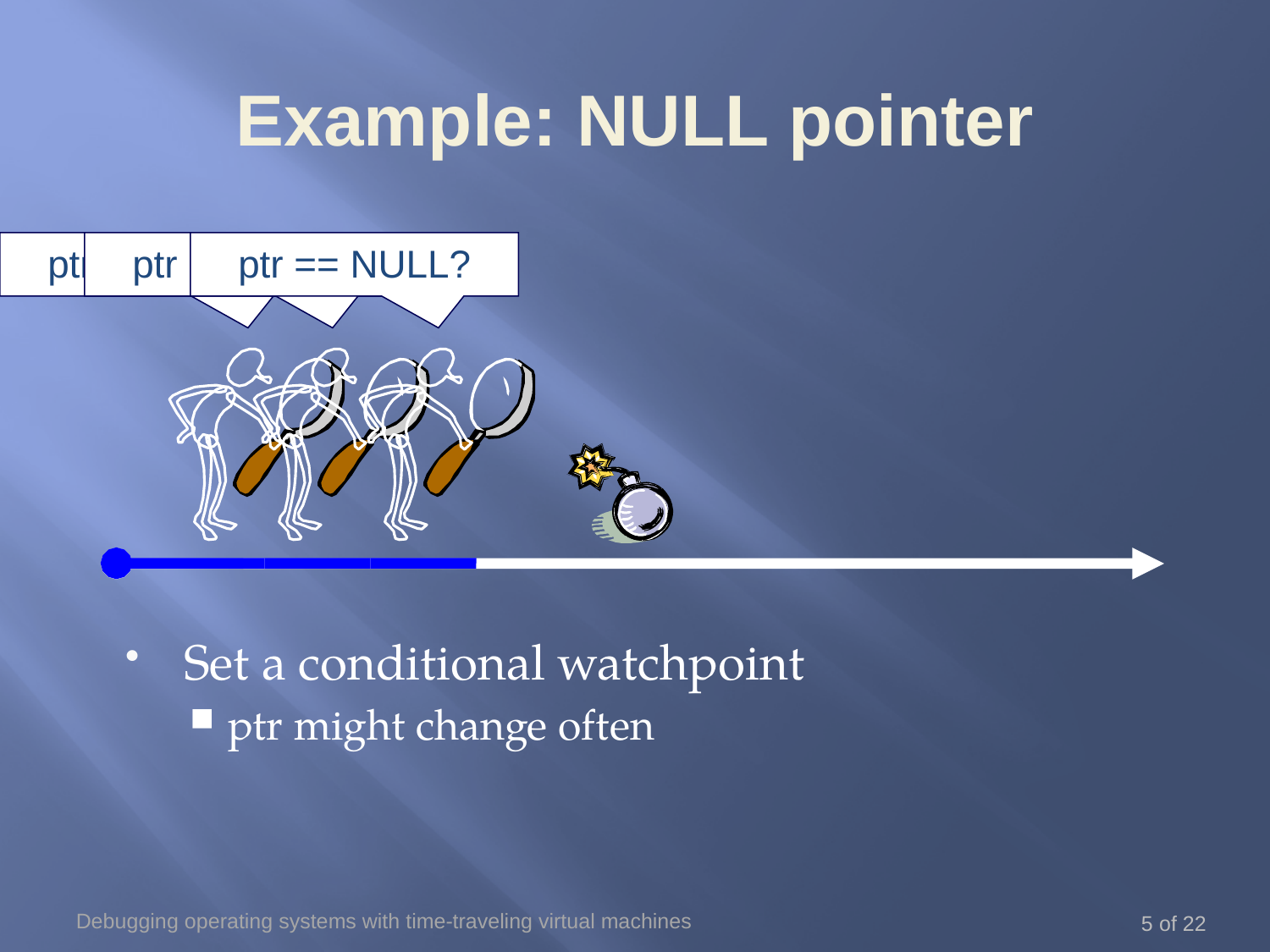

# Example: NULL pointer
ptr == NULL?

ptr == NULL?

ptr == NULL?

Set a conditional watchpoint
ptr might change often

Debugging operating systems with time-traveling virtual machines
5 of 22